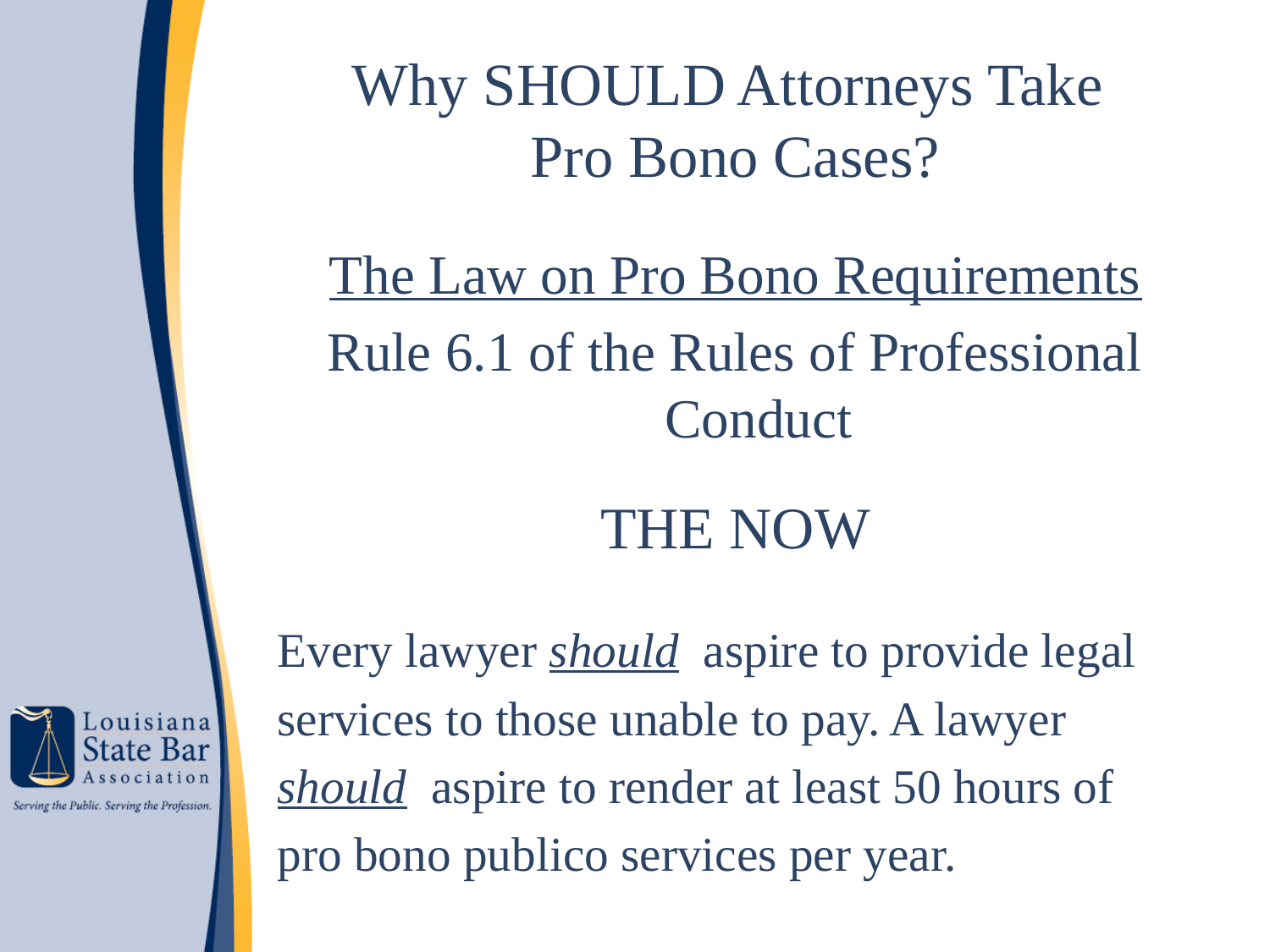

# Why SHOULD Attorneys Take Pro Bono Cases?
The Law on Pro Bono Requirements
Rule 6.1 of the Rules of Professional Conduct

THE NOW

Every lawyer should  aspire to provide legal
services to those unable to pay. A lawyer
should  aspire to render at least 50 hours of
pro bono publico services per year.